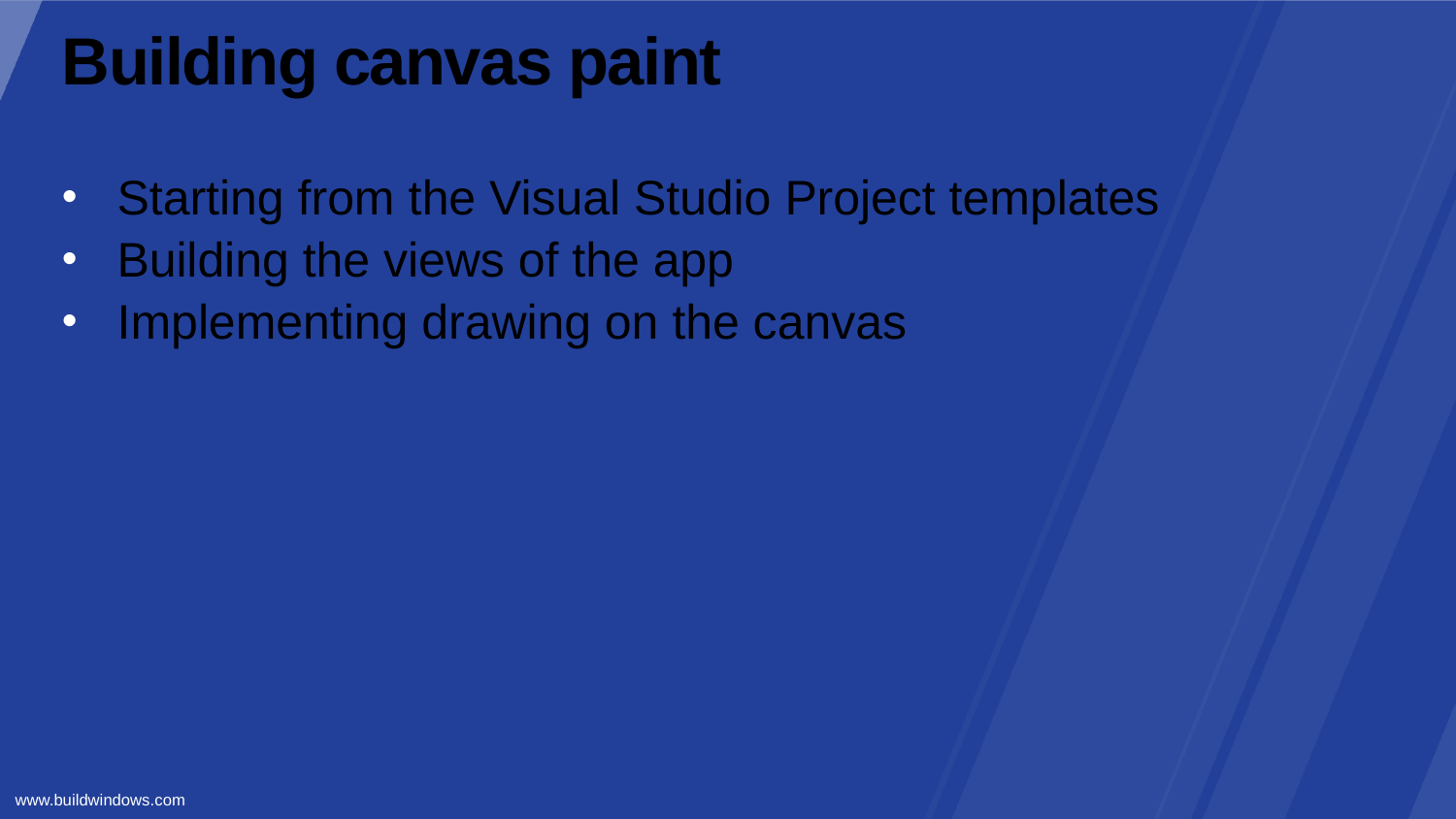

# Building canvas paint
Starting from the Visual Studio Project templates
Building the views of the app
Implementing drawing on the canvas